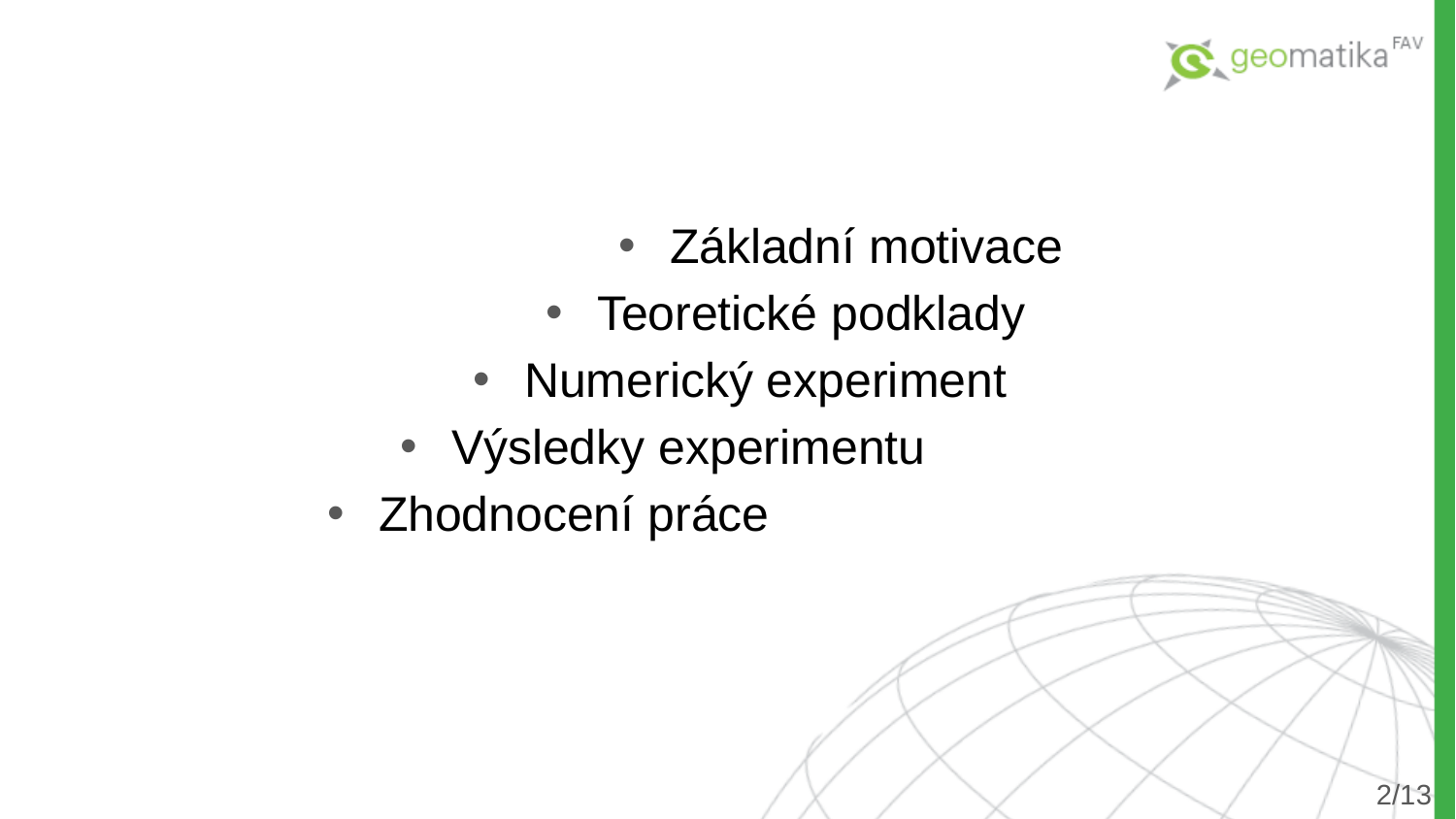

Základní motivace
Teoretické podklady
Numerický experiment
Výsledky experimentu
Zhodnocení práce
2/13